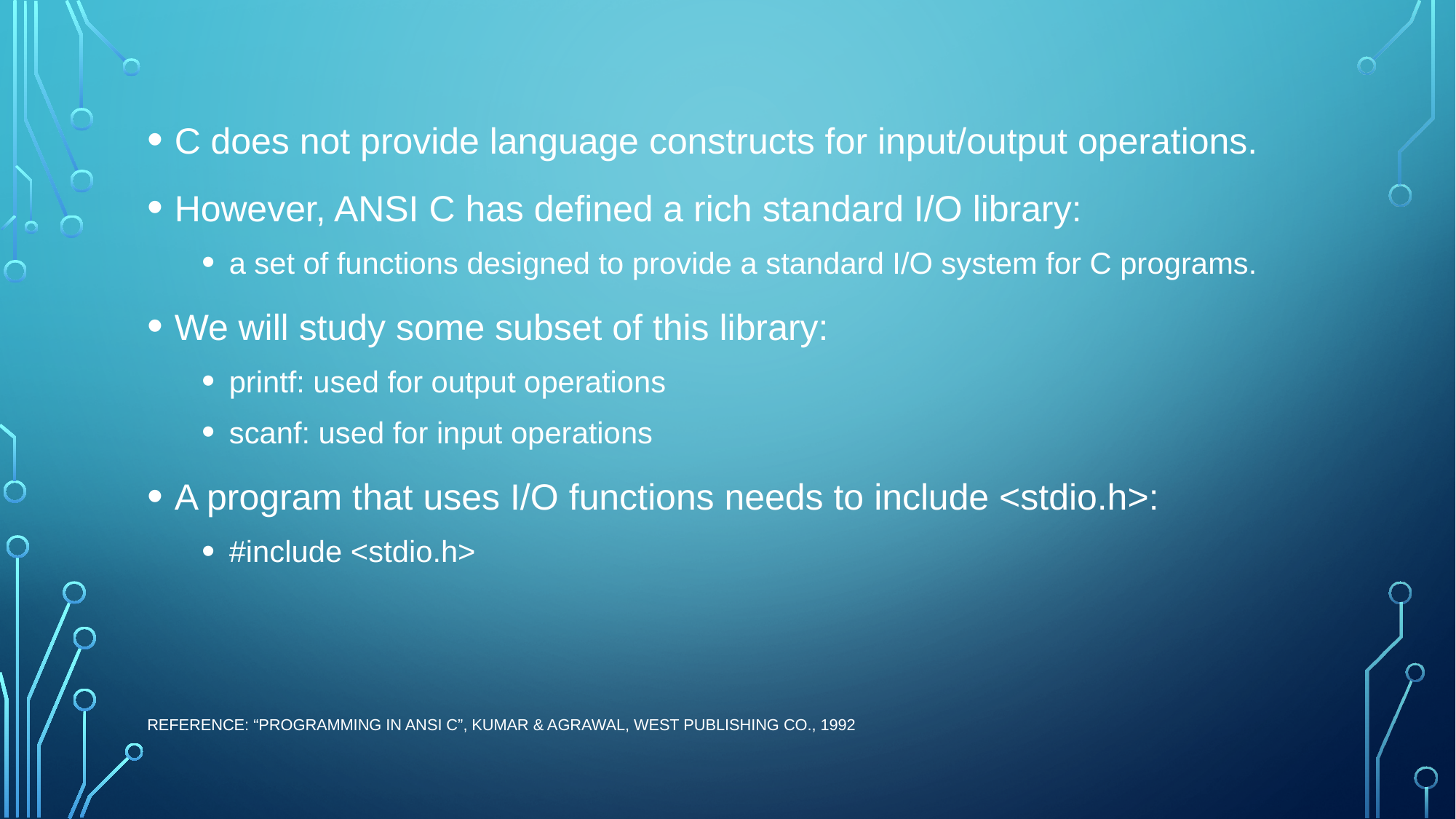

C does not provide language constructs for input/output operations.
However, ANSI C has defined a rich standard I/O library:
a set of functions designed to provide a standard I/O system for C programs.
We will study some subset of this library:
printf: used for output operations
scanf: used for input operations
A program that uses I/O functions needs to include <stdio.h>:
#include <stdio.h>

Reference: “Programming in ANSI C”, Kumar & Agrawal, West Publishing Co., 1992